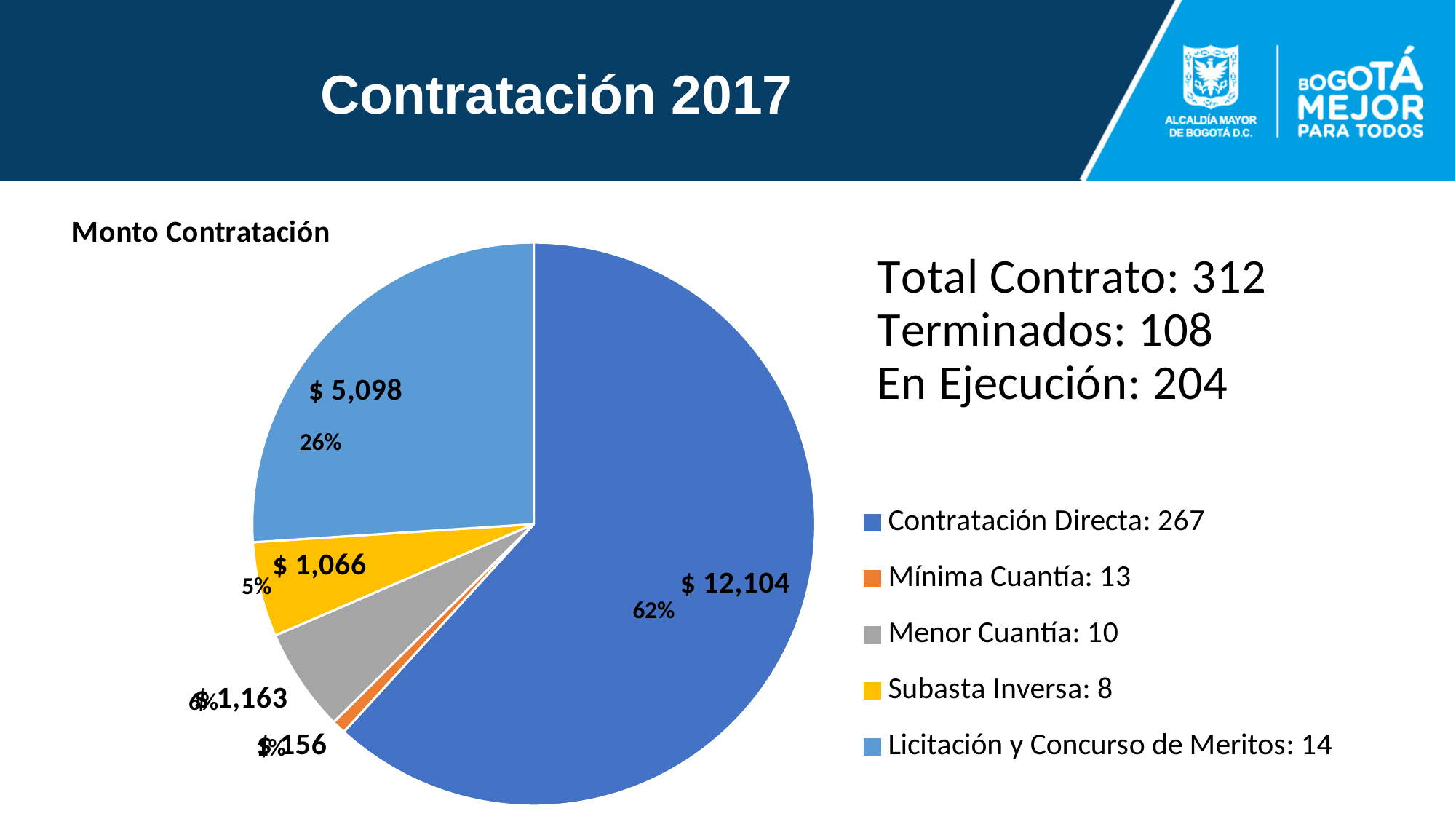

# Contratación 2017

### Chart: Monto Contratación

| Category | Monto Contratación | Participación |
|---|---|---|
| Contratación Directa: 267 | 12104.0 | 0.6179608924286517 |
| Mínima Cuantía: 13 | 156.0 | 0.007964466227599939 |
| Menor Cuantía: 10 | 1163.0 | 0.05937611681217134 |
| Subasta Inversa: 8 | 1066.0 | 0.05442385255526625 |
| Licitación y Concurso de Meritos: 14 | 5098.0 | 0.2602746719763108 |
26%
5%
62%
6%
1%